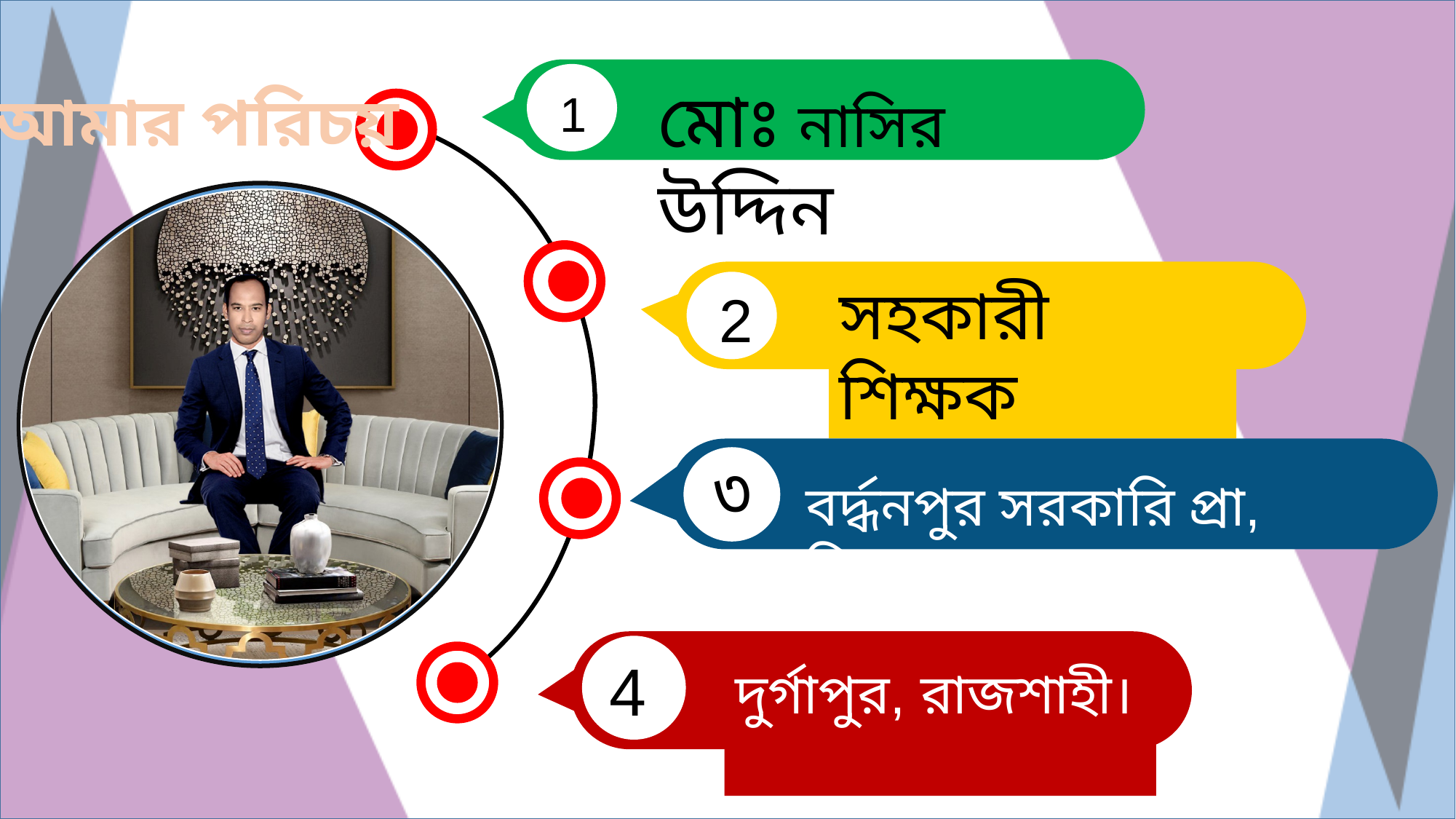

মোঃ নাসির উদ্দিন

1
আমার পরিচয়

সহকারী শিক্ষক

2

৩
বর্দ্ধনপুর সরকারি প্রা, বিদ্যালয়

দুর্গাপুর, রাজশাহী।

4